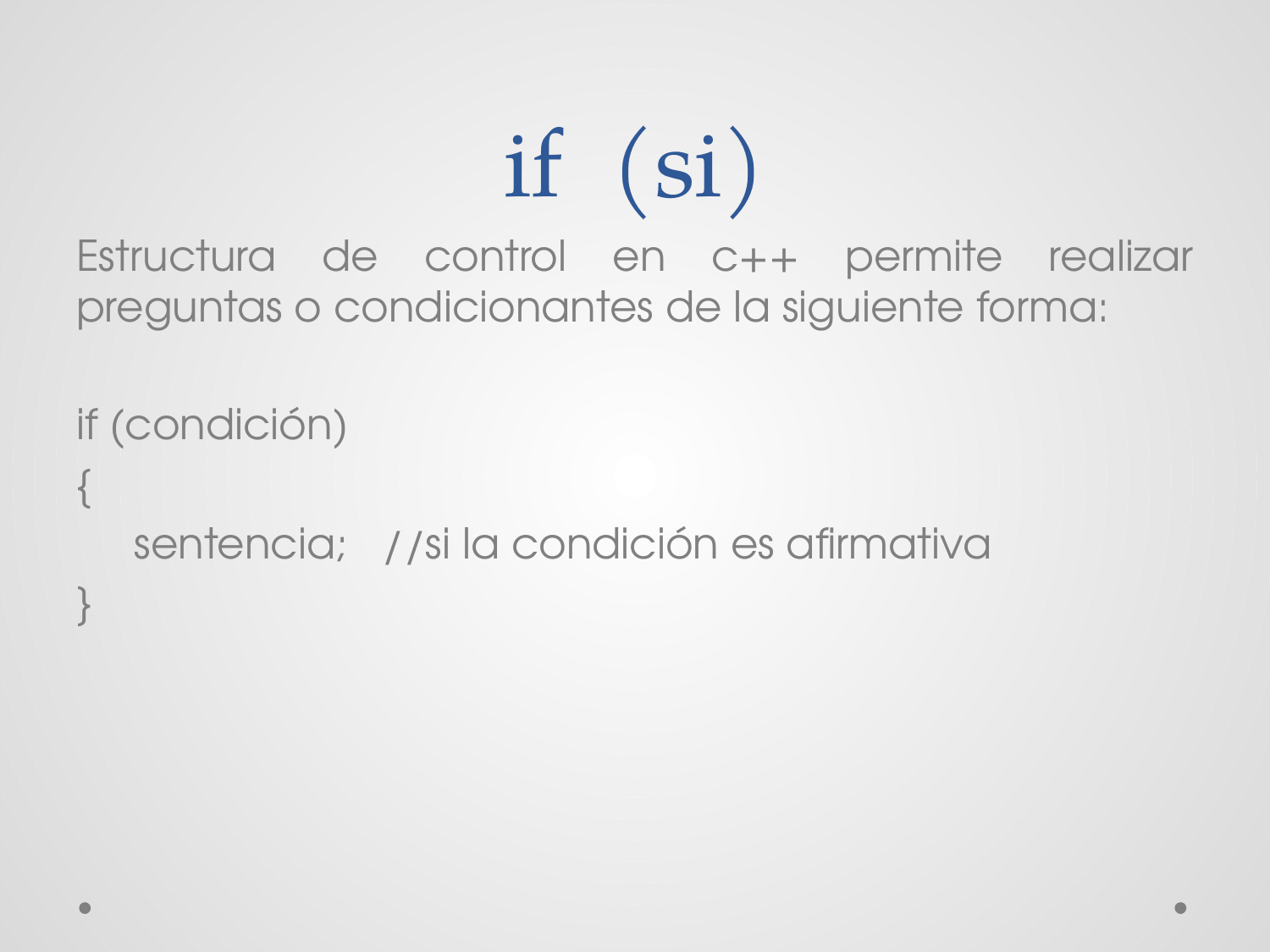

# if  (si)
Estructura de control en c++ permite realizar preguntas o condicionantes de la siguiente forma:

if (condición)
{
     sentencia;   //si la condición es afirmativa
}